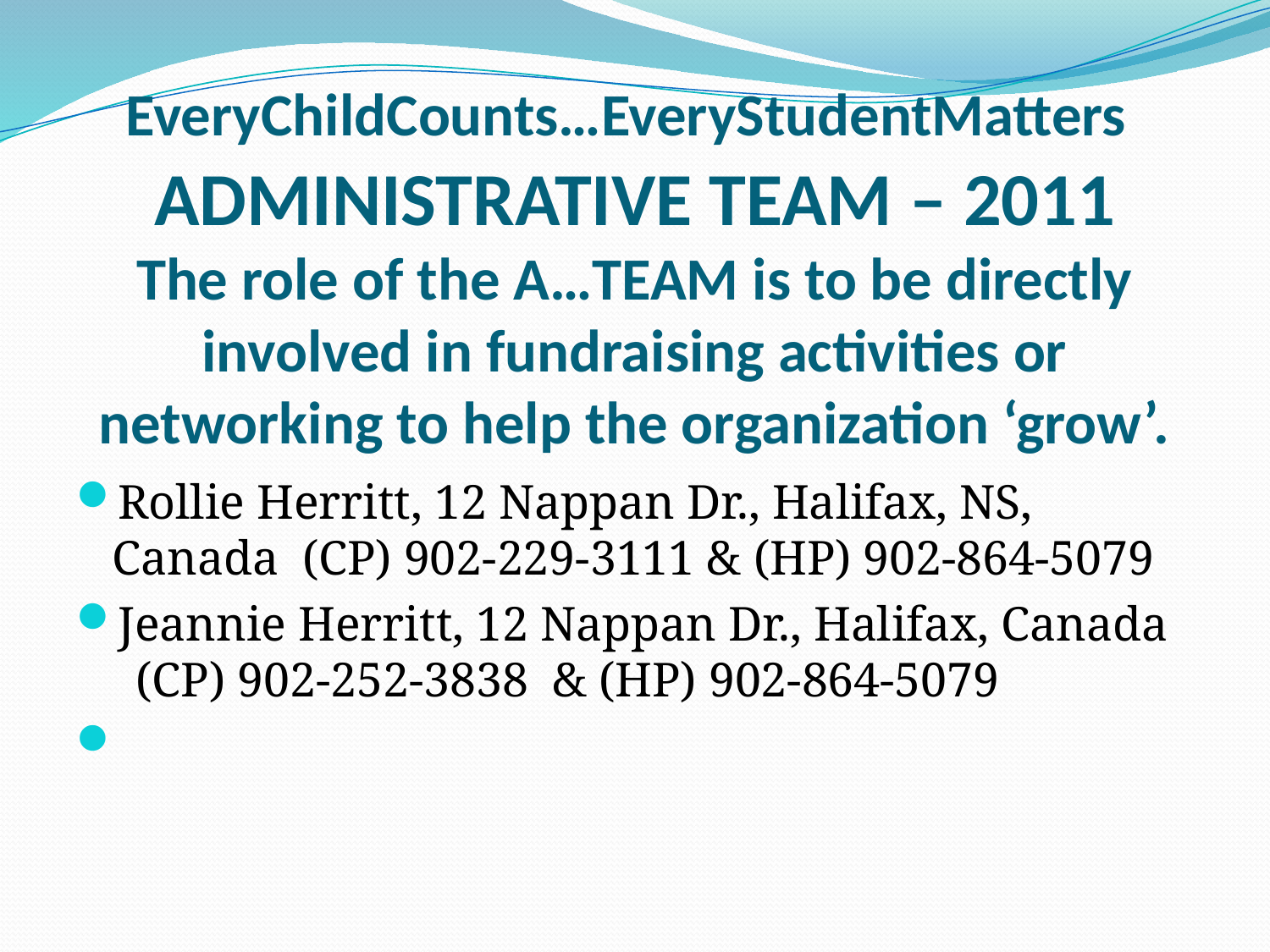

# EveryChildCounts…EveryStudentMatters ADMINISTRATIVE TEAM – 2011 The role of the A…TEAM is to be directly involved in fundraising activities or networking to help the organization ‘grow’.
Rollie Herritt, 12 Nappan Dr., Halifax, NS, Canada  (CP) 902-229-3111 & (HP) 902-864-5079
Jeannie Herritt, 12 Nappan Dr., Halifax, Canada     (CP) 902-252-3838  & (HP) 902-864-5079